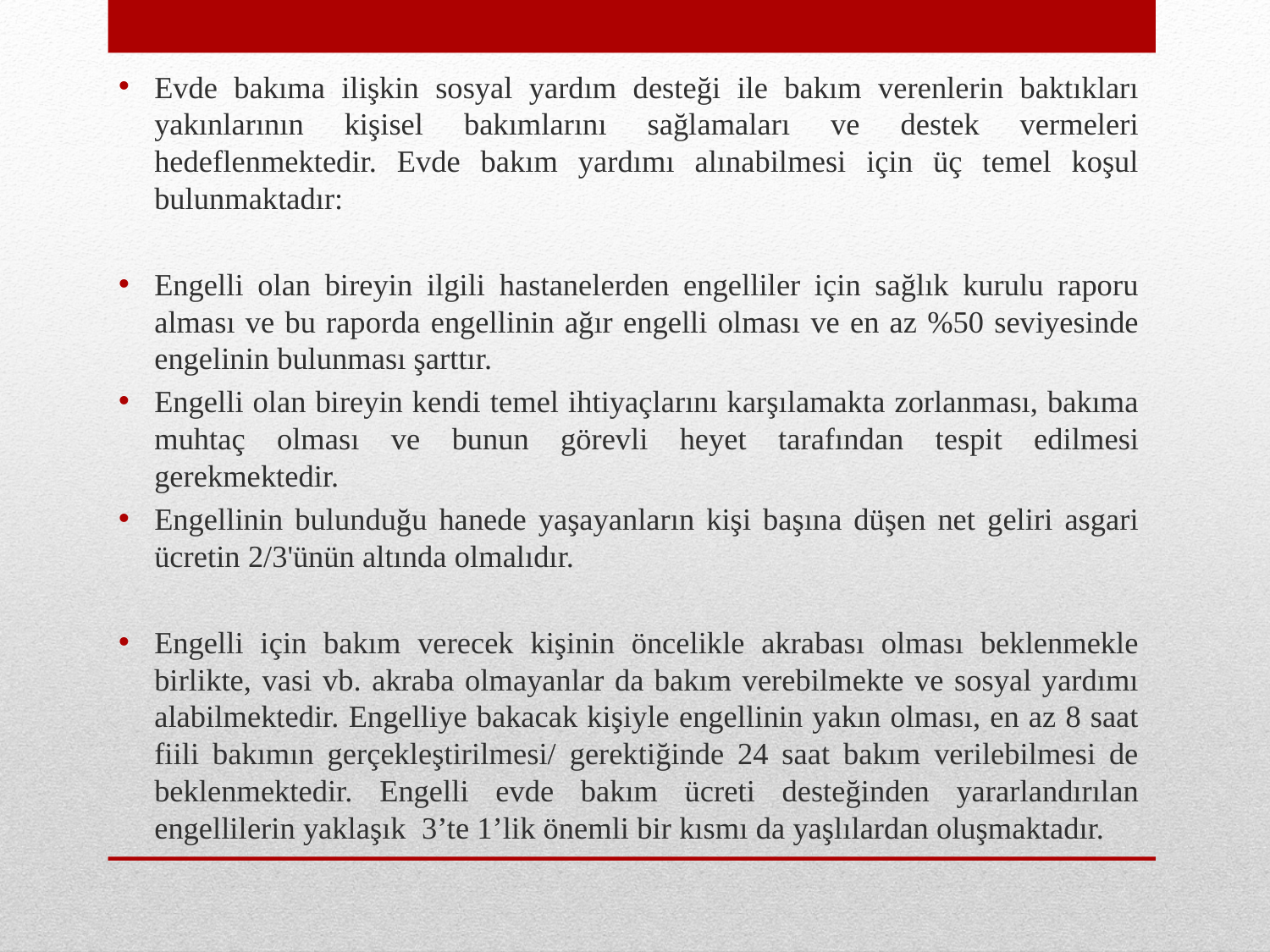

Evde bakıma ilişkin sosyal yardım desteği ile bakım verenlerin baktıkları yakınlarının kişisel bakımlarını sağlamaları ve destek vermeleri hedeflenmektedir. Evde bakım yardımı alınabilmesi için üç temel koşul bulunmaktadır:

Engelli olan bireyin ilgili hastanelerden engelliler için sağlık kurulu raporu alması ve bu raporda engellinin ağır engelli olması ve en az %50 seviyesinde engelinin bulunması şarttır.
Engelli olan bireyin kendi temel ihtiyaçlarını karşılamakta zorlanması, bakıma muhtaç olması ve bunun görevli heyet tarafından tespit edilmesi gerekmektedir.
Engellinin bulunduğu hanede yaşayanların kişi başına düşen net geliri asgari ücretin 2/3'ünün altında olmalıdır.

Engelli için bakım verecek kişinin öncelikle akrabası olması beklenmekle birlikte, vasi vb. akraba olmayanlar da bakım verebilmekte ve sosyal yardımı alabilmektedir. Engelliye bakacak kişiyle engellinin yakın olması, en az 8 saat fiili bakımın gerçekleştirilmesi/ gerektiğinde 24 saat bakım verilebilmesi de beklenmektedir. Engelli evde bakım ücreti desteğinden yararlandırılan engellilerin yaklaşık  3’te 1’lik önemli bir kısmı da yaşlılardan oluşmaktadır.